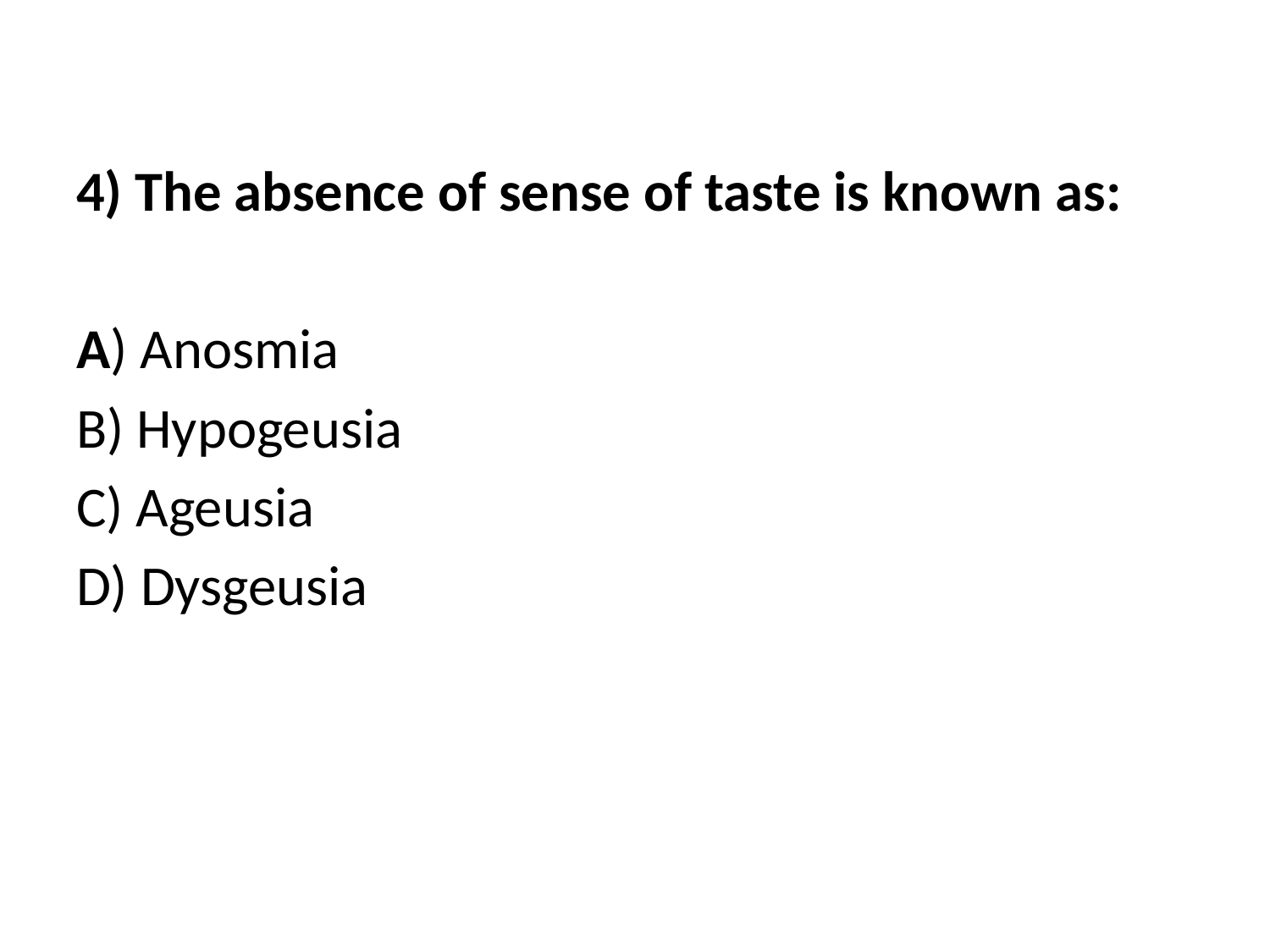

4) The absence of sense of taste is known as:

A) Anosmia
B) Hypogeusia
C) Ageusia
D) Dysgeusia